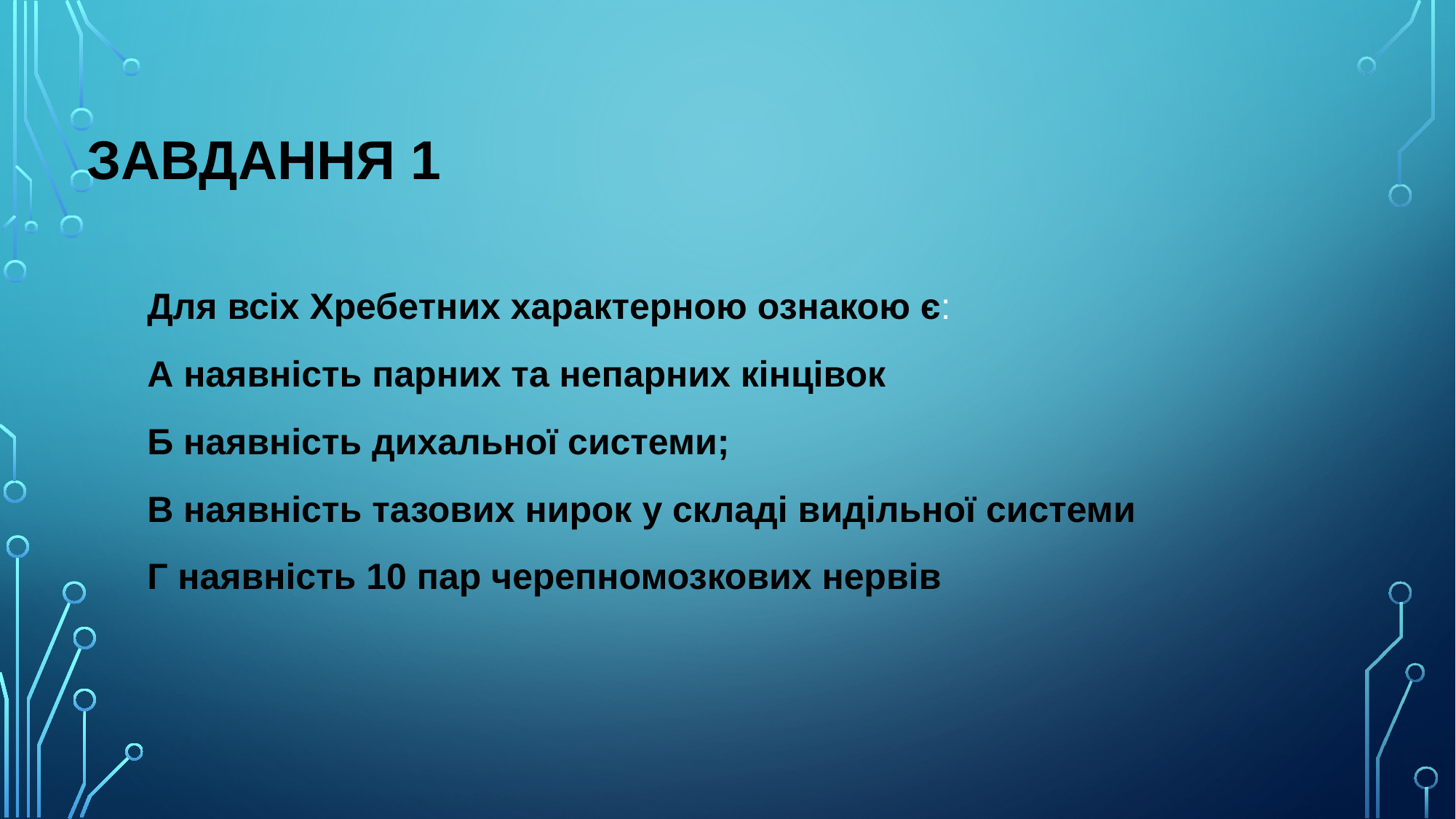

# Завдання 1
Для всіх Хребетних характерною ознакою є:
А наявність парних та непарних кінцівок
Б наявність дихальної системи;
В наявність тазових нирок у складі видільної системи
Г наявність 10 пар черепномозкових нервів